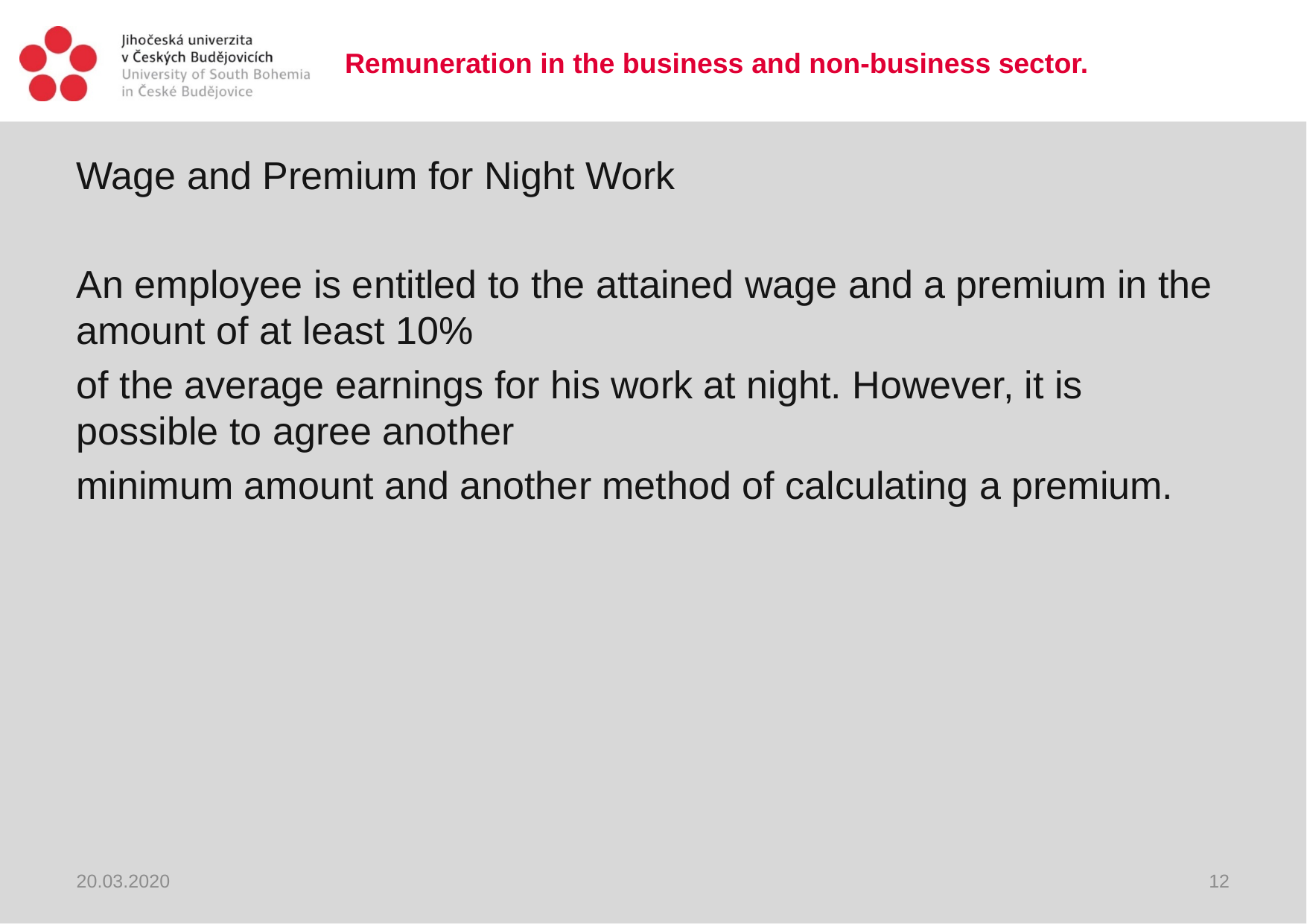

# Remuneration in the business and non-business sector.
Wage and Premium for Night Work

An employee is entitled to the attained wage and a premium in the amount of at least 10%
of the average earnings for his work at night. However, it is possible to agree another
minimum amount and another method of calculating a premium.

20.03.2020
12